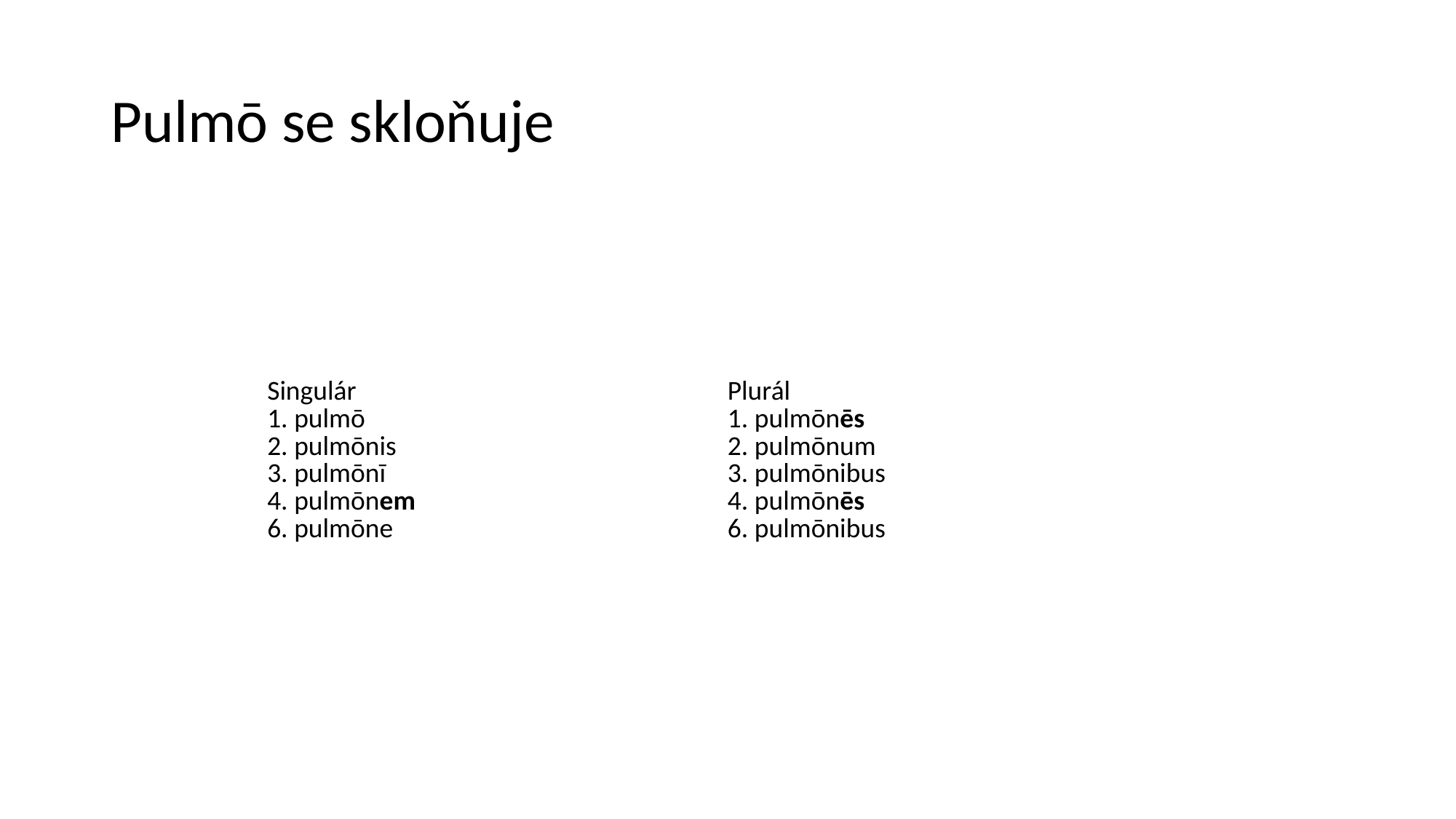

# Pulmō se skloňuje
| Singulár | Plurál |
| --- | --- |
| 1. pulmō 2. pulmōnis 3. pulmōnī 4. pulmōnem 6. pulmōne | 1. pulmōnēs 2. pulmōnum 3. pulmōnibus 4. pulmōnēs 6. pulmōnibus |